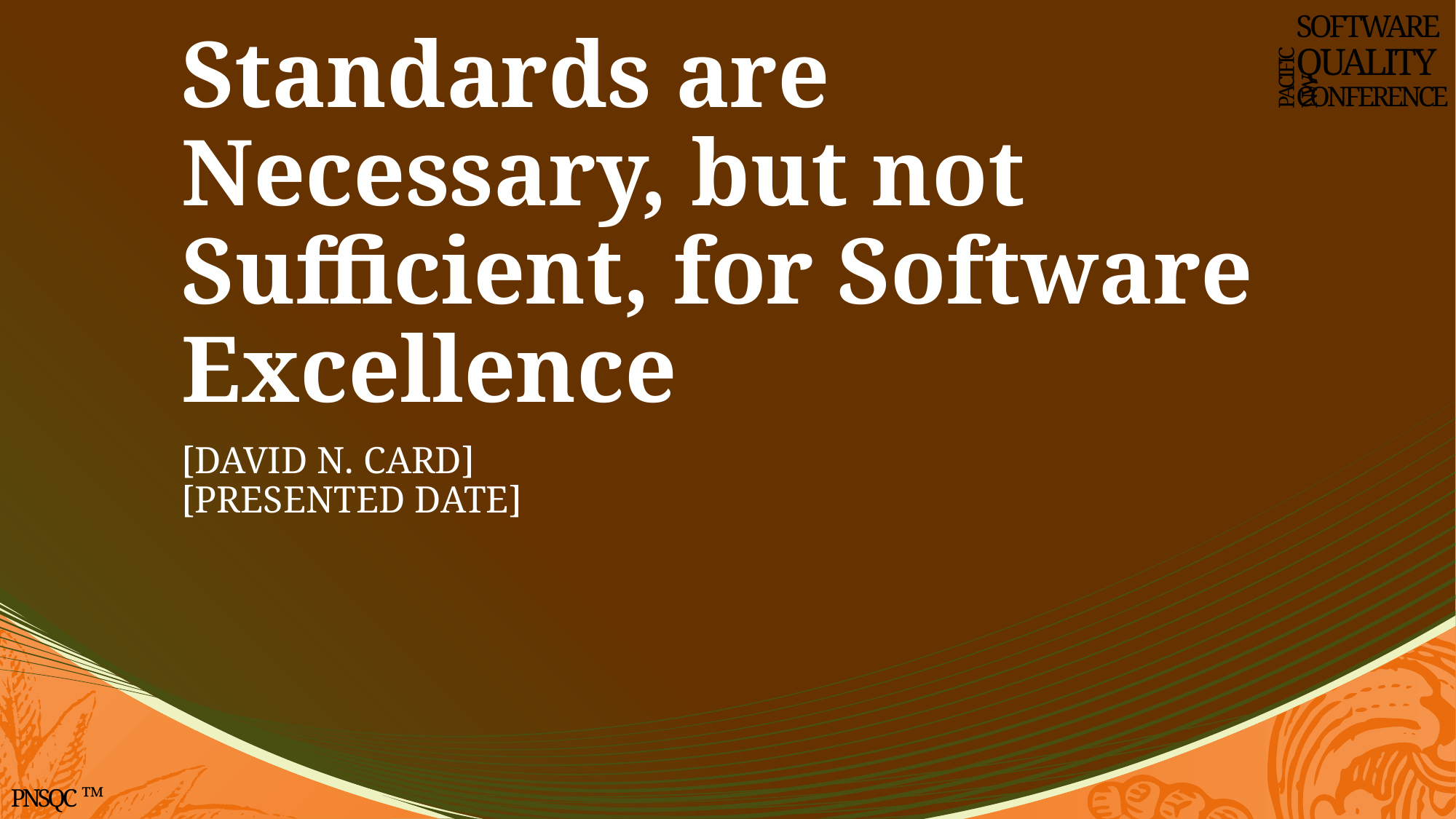

SOFTWARE
QUALITY
CONFERENCE
PACIFIC   NW
# Standards are Necessary, but not Sufficient, for Software Excellence
[David N. Card]
[Presented DATE]
PNSQC ™